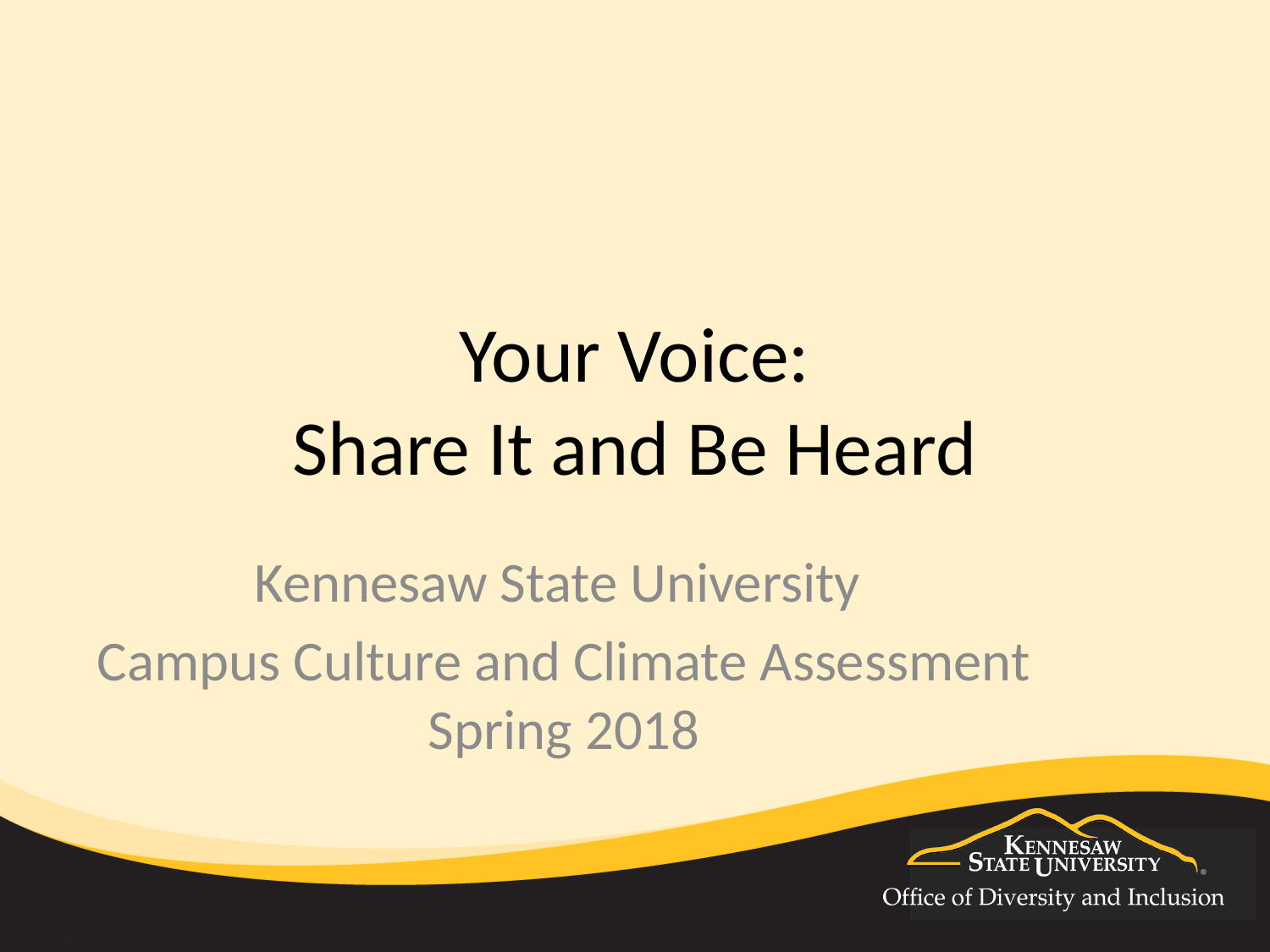

# Your Voice: Share It and Be Heard
Kennesaw State University
Campus Culture and Climate Assessment Spring 2018